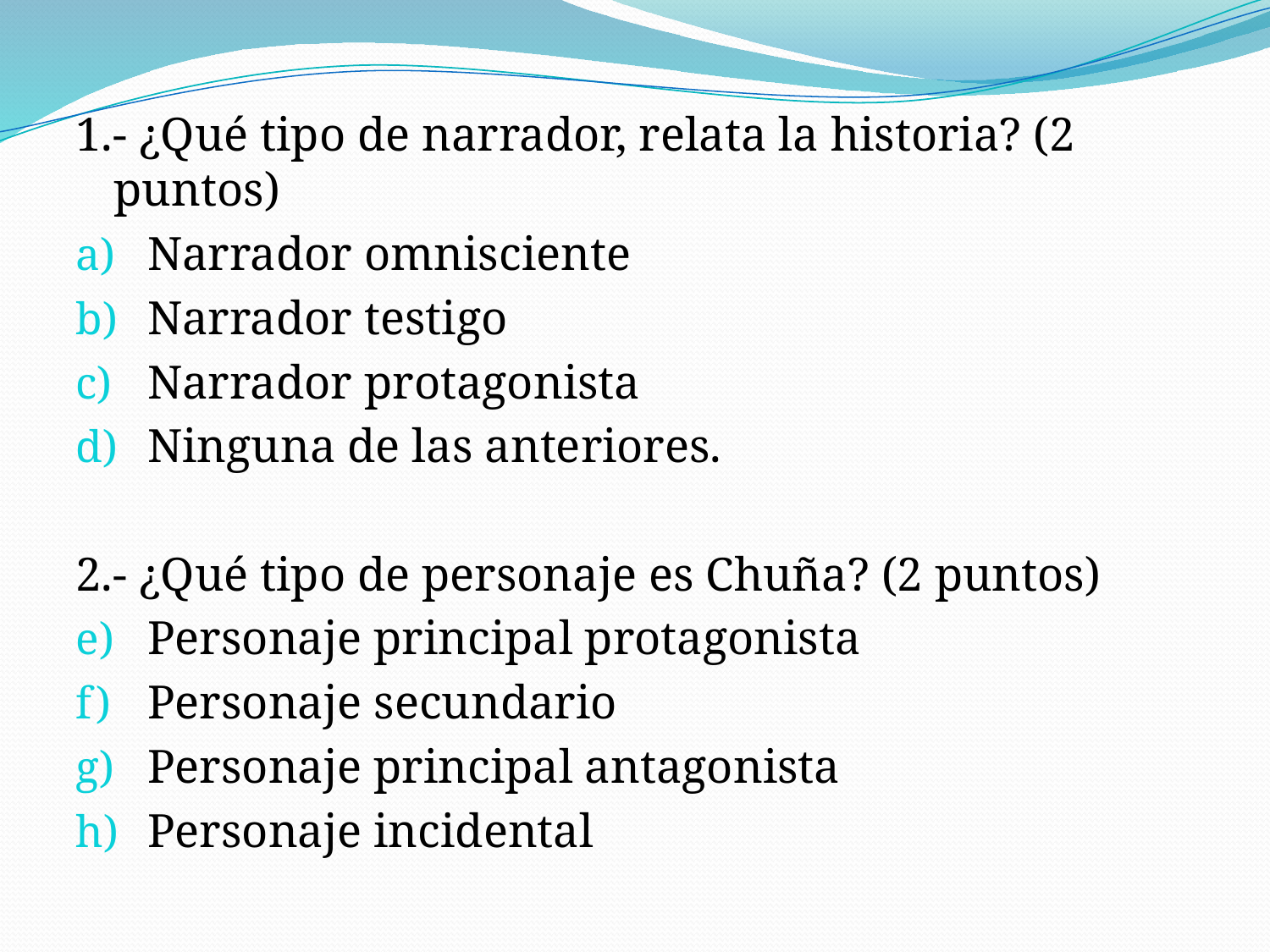

1.- ¿Qué tipo de narrador, relata la historia? (2 puntos)
Narrador omnisciente
Narrador testigo
Narrador protagonista
Ninguna de las anteriores.

2.- ¿Qué tipo de personaje es Chuña? (2 puntos)
Personaje principal protagonista
Personaje secundario
Personaje principal antagonista
Personaje incidental